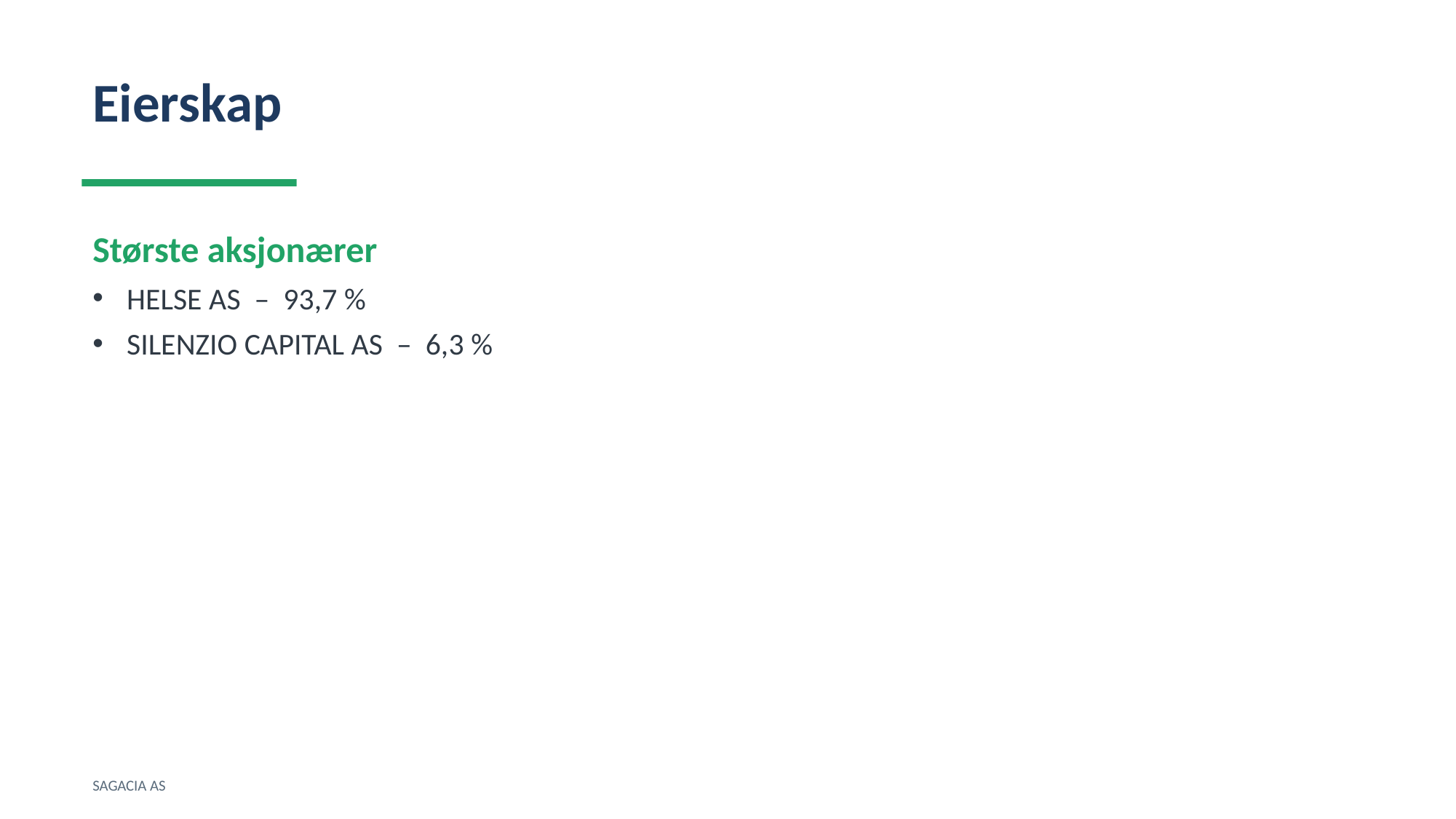

Eierskap

Største aksjonærer
HELSE AS  –  93,7 %
SILENZIO CAPITAL AS  –  6,3 %
SAGACIA AS